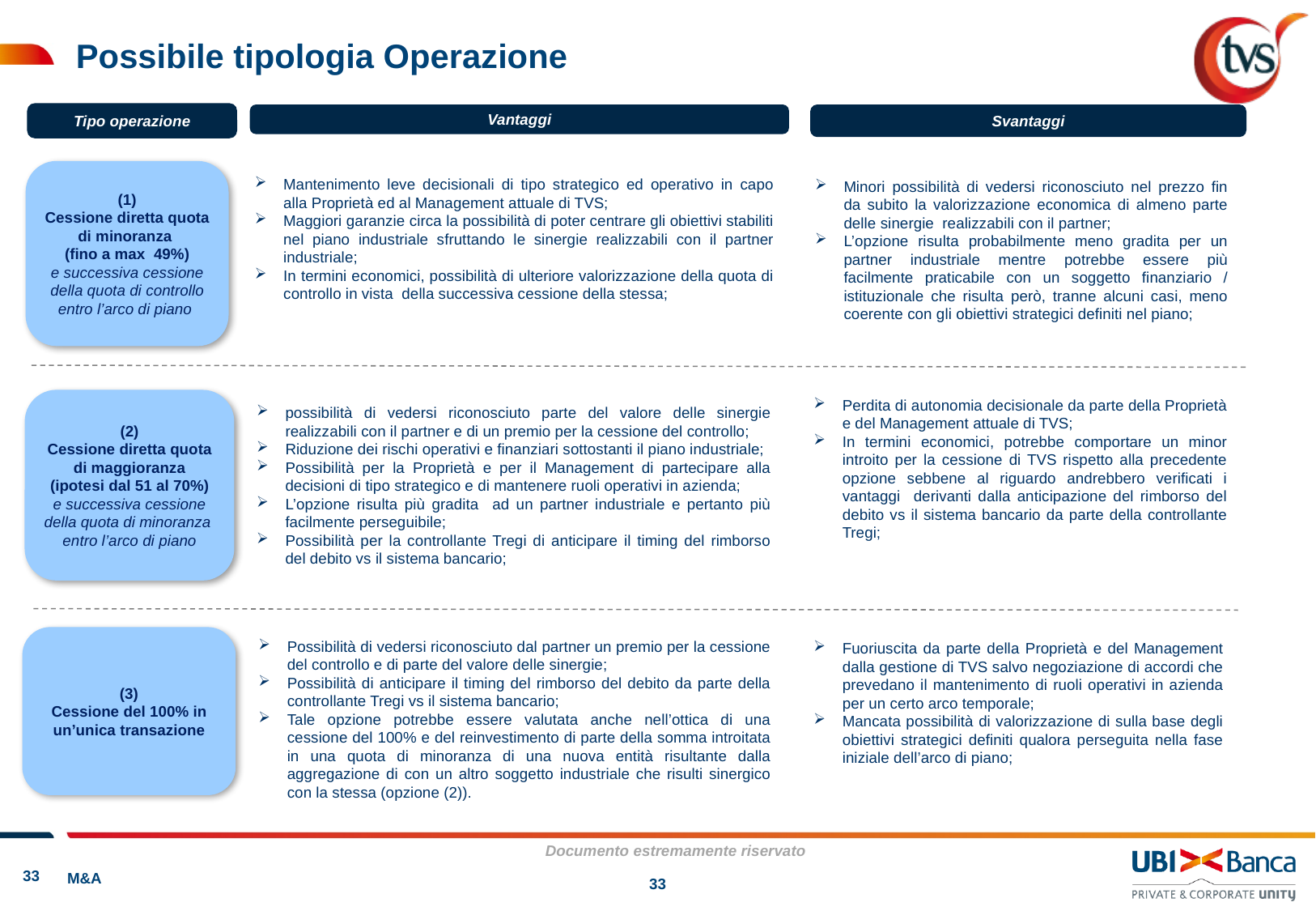

Possibile tipologia Operazione
Tipo operazione
Vantaggi
Svantaggi
(1)
Cessione diretta quota di minoranza
(fino a max  49%)
e successiva cessione della quota di controllo entro l’arco di piano
Mantenimento leve decisionali di tipo strategico ed operativo in capo alla Proprietà ed al Management attuale di TVS;
Maggiori garanzie circa la possibilità di poter centrare gli obiettivi stabiliti nel piano industriale sfruttando le sinergie realizzabili con il partner industriale;
In termini economici, possibilità di ulteriore valorizzazione della quota di controllo in vista  della successiva cessione della stessa;
Minori possibilità di vedersi riconosciuto nel prezzo fin da subito la valorizzazione economica di almeno parte delle sinergie  realizzabili con il partner;
L’opzione risulta probabilmente meno gradita per un partner industriale mentre potrebbe essere più facilmente praticabile con un soggetto finanziario / istituzionale che risulta però, tranne alcuni casi, meno coerente con gli obiettivi strategici definiti nel piano;
(2)
Cessione diretta quota di maggioranza
(ipotesi dal 51 al 70%)
e successiva cessione della quota di minoranza  entro l’arco di piano
possibilità di vedersi riconosciuto parte del valore delle sinergie realizzabili con il partner e di un premio per la cessione del controllo;
Riduzione dei rischi operativi e finanziari sottostanti il piano industriale;
Possibilità per la Proprietà e per il Management di partecipare alla decisioni di tipo strategico e di mantenere ruoli operativi in azienda;
L’opzione risulta più gradita  ad un partner industriale e pertanto più facilmente perseguibile;
Possibilità per la controllante Tregi di anticipare il timing del rimborso del debito vs il sistema bancario;
Perdita di autonomia decisionale da parte della Proprietà e del Management attuale di TVS;
In termini economici, potrebbe comportare un minor introito per la cessione di TVS rispetto alla precedente opzione sebbene al riguardo andrebbero verificati i vantaggi  derivanti dalla anticipazione del rimborso del debito vs il sistema bancario da parte della controllante Tregi;

(3)
Cessione del 100% in un’unica transazione
Fuoriuscita da parte della Proprietà e del Management dalla gestione di TVS salvo negoziazione di accordi che prevedano il mantenimento di ruoli operativi in azienda per un certo arco temporale;
Mancata possibilità di valorizzazione di sulla base degli obiettivi strategici definiti qualora perseguita nella fase iniziale dell’arco di piano;
Possibilità di vedersi riconosciuto dal partner un premio per la cessione del controllo e di parte del valore delle sinergie;
Possibilità di anticipare il timing del rimborso del debito da parte della controllante Tregi vs il sistema bancario;
Tale opzione potrebbe essere valutata anche nell’ottica di una cessione del 100% e del reinvestimento di parte della somma introitata in una quota di minoranza di una nuova entità risultante dalla aggregazione di con un altro soggetto industriale che risulti sinergico con la stessa (opzione (2)).